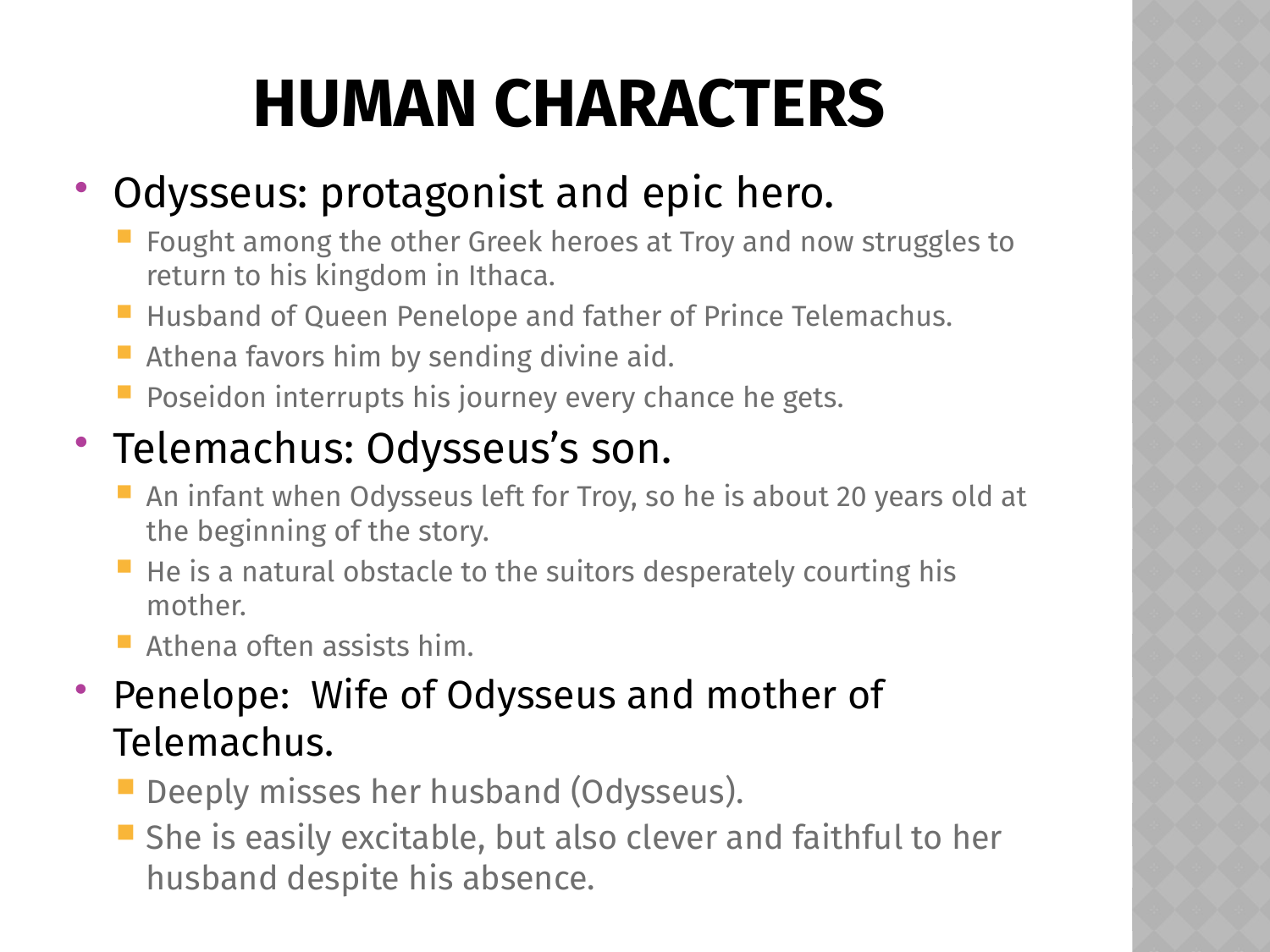

# Human Characters
Odysseus: protagonist and epic hero.
Fought among the other Greek heroes at Troy and now struggles to return to his kingdom in Ithaca.
Husband of Queen Penelope and father of Prince Telemachus.
Athena favors him by sending divine aid.
Poseidon interrupts his journey every chance he gets.
Telemachus: Odysseus’s son.
An infant when Odysseus left for Troy, so he is about 20 years old at the beginning of the story.
He is a natural obstacle to the suitors desperately courting his mother.
Athena often assists him.
Penelope:  Wife of Odysseus and mother of Telemachus.
Deeply misses her husband (Odysseus).
She is easily excitable, but also clever and faithful to her husband despite his absence.